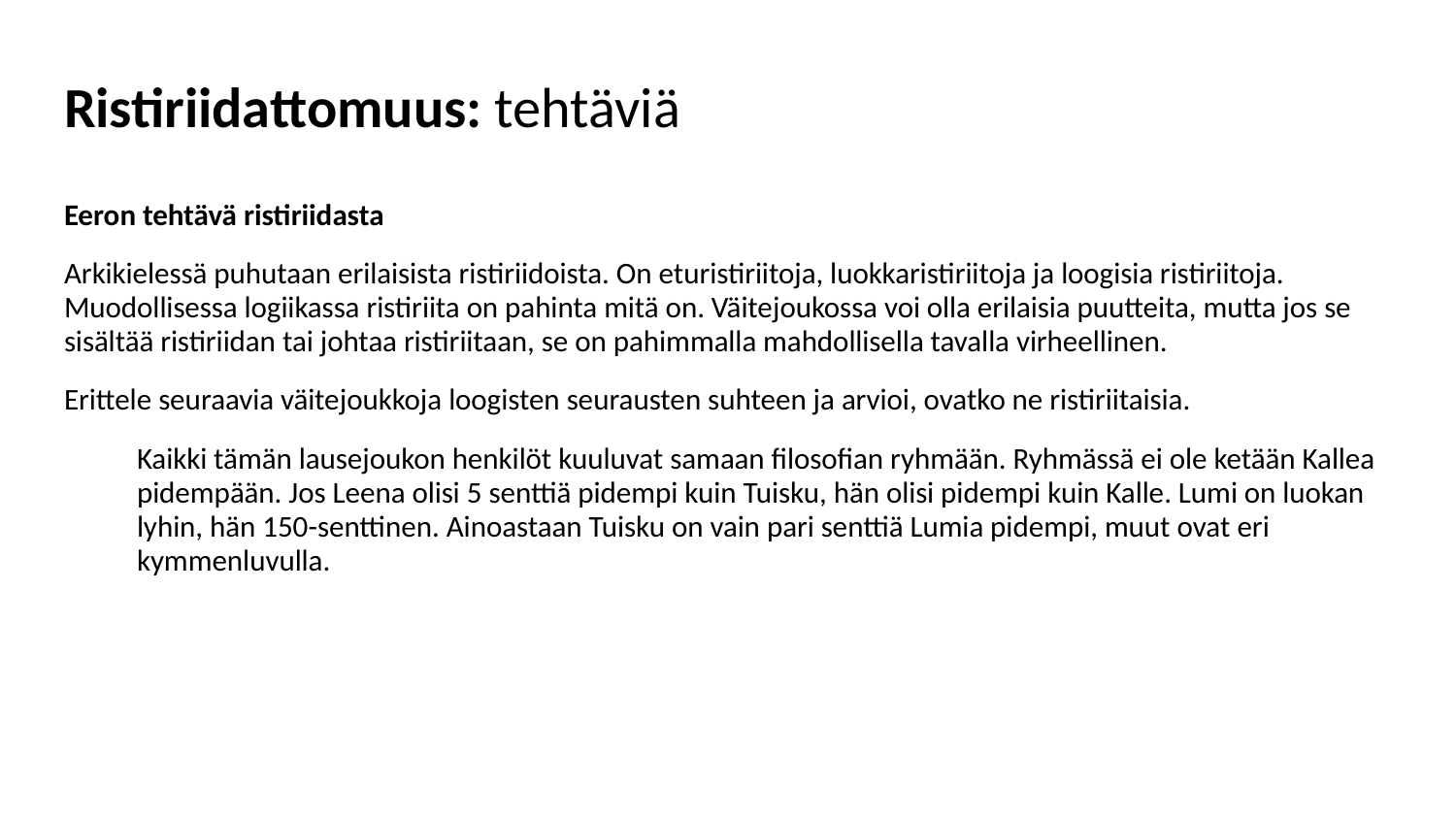

# Ristiriidattomuus: tehtäviä
Eeron tehtävä ristiriidasta
Arkikielessä puhutaan erilaisista ristiriidoista. On eturistiriitoja, luokkaristiriitoja ja loogisia ristiriitoja. Muodollisessa logiikassa ristiriita on pahinta mitä on. Väitejoukossa voi olla erilaisia puutteita, mutta jos se sisältää ristiriidan tai johtaa ristiriitaan, se on pahimmalla mahdollisella tavalla virheellinen.
Erittele seuraavia väitejoukkoja loogisten seurausten suhteen ja arvioi, ovatko ne ristiriitaisia.
Kaikki tämän lausejoukon henkilöt kuuluvat samaan filosofian ryhmään. Ryhmässä ei ole ketään Kallea pidempään. Jos Leena olisi 5 senttiä pidempi kuin Tuisku, hän olisi pidempi kuin Kalle. Lumi on luokan lyhin, hän 150-senttinen. Ainoastaan Tuisku on vain pari senttiä Lumia pidempi, muut ovat eri kymmenluvulla.